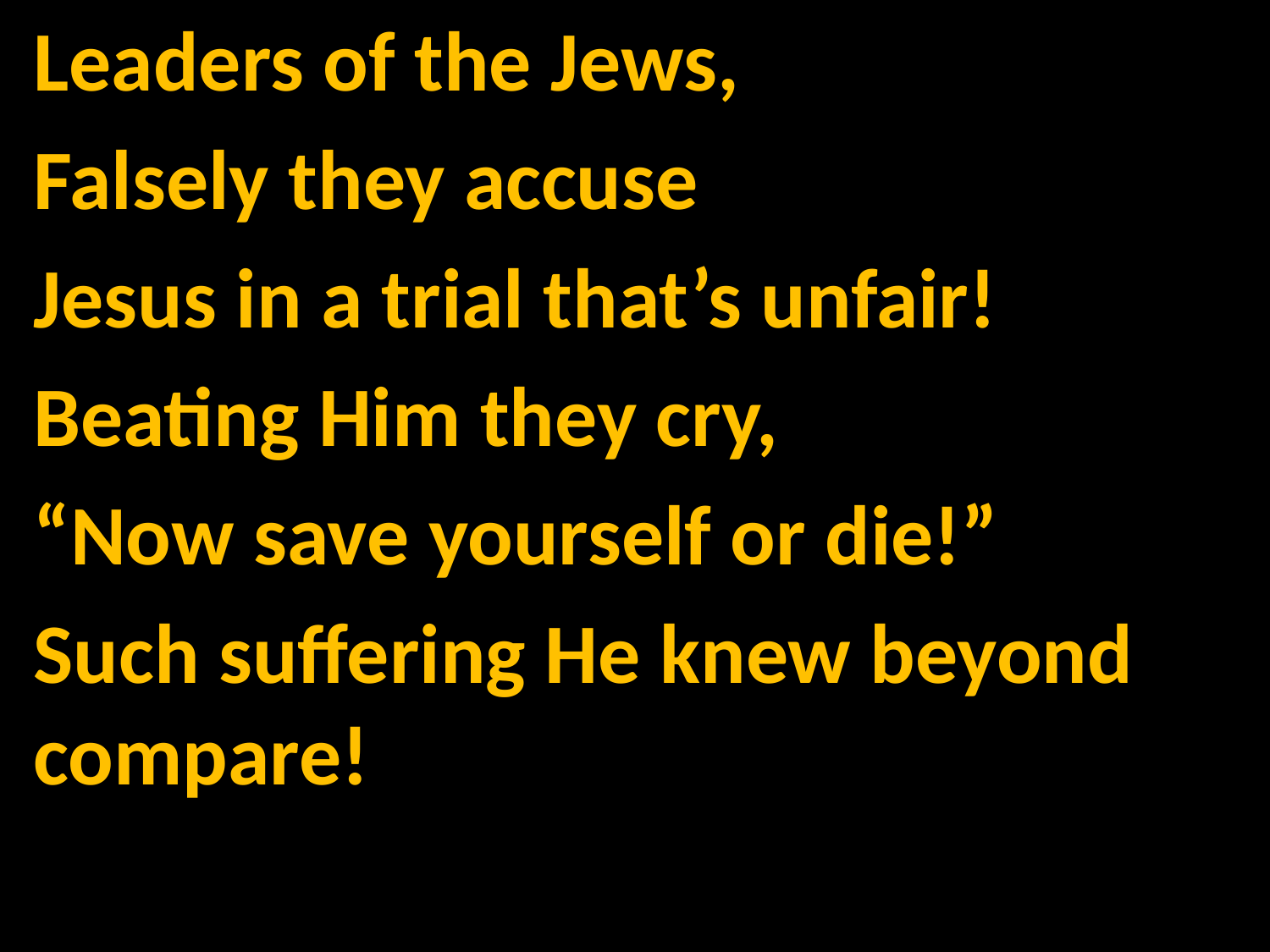

Leaders of the Jews,
Falsely they accuse
Jesus in a trial that’s unfair!
Beating Him they cry,
“Now save yourself or die!”
Such suffering He knew beyond compare!